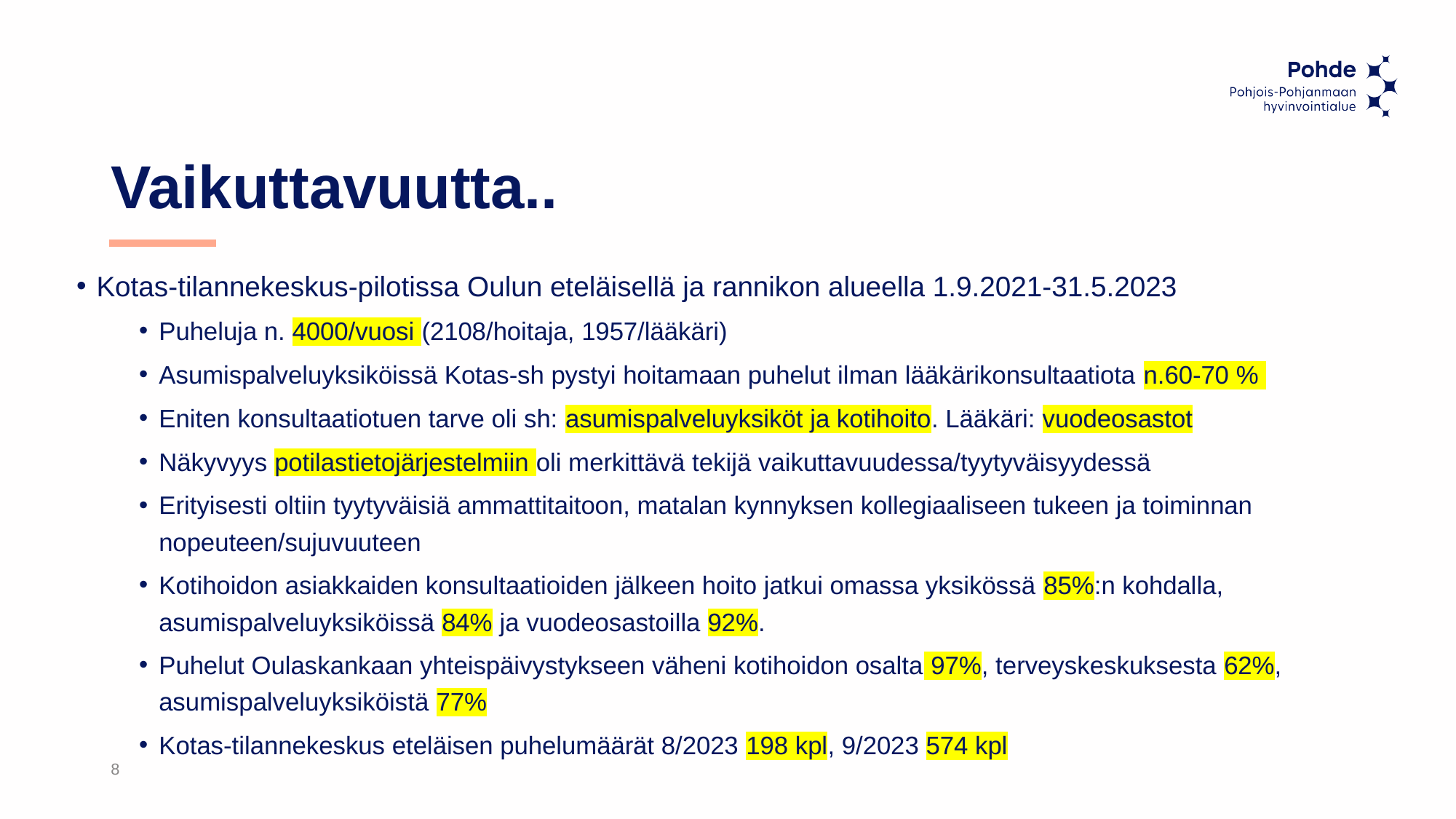

# Vaikuttavuutta..
Kotas-tilannekeskus-pilotissa Oulun eteläisellä ja rannikon alueella 1.9.2021-31.5.2023
Puheluja n. 4000/vuosi (2108/hoitaja, 1957/lääkäri)
Asumispalveluyksiköissä Kotas-sh pystyi hoitamaan puhelut ilman lääkärikonsultaatiota n.60-70 %
Eniten konsultaatiotuen tarve oli sh: asumispalveluyksiköt ja kotihoito. Lääkäri: vuodeosastot
Näkyvyys potilastietojärjestelmiin oli merkittävä tekijä vaikuttavuudessa/tyytyväisyydessä
Erityisesti oltiin tyytyväisiä ammattitaitoon, matalan kynnyksen kollegiaaliseen tukeen ja toiminnan nopeuteen/sujuvuuteen
Kotihoidon asiakkaiden konsultaatioiden jälkeen hoito jatkui omassa yksikössä 85%:n kohdalla, asumispalveluyksiköissä 84% ja vuodeosastoilla 92%.
Puhelut Oulaskankaan yhteispäivystykseen väheni kotihoidon osalta 97%, terveyskeskuksesta 62%, asumispalveluyksiköistä 77%
Kotas-tilannekeskus eteläisen puhelumäärät 8/2023 198 kpl, 9/2023 574 kpl
8